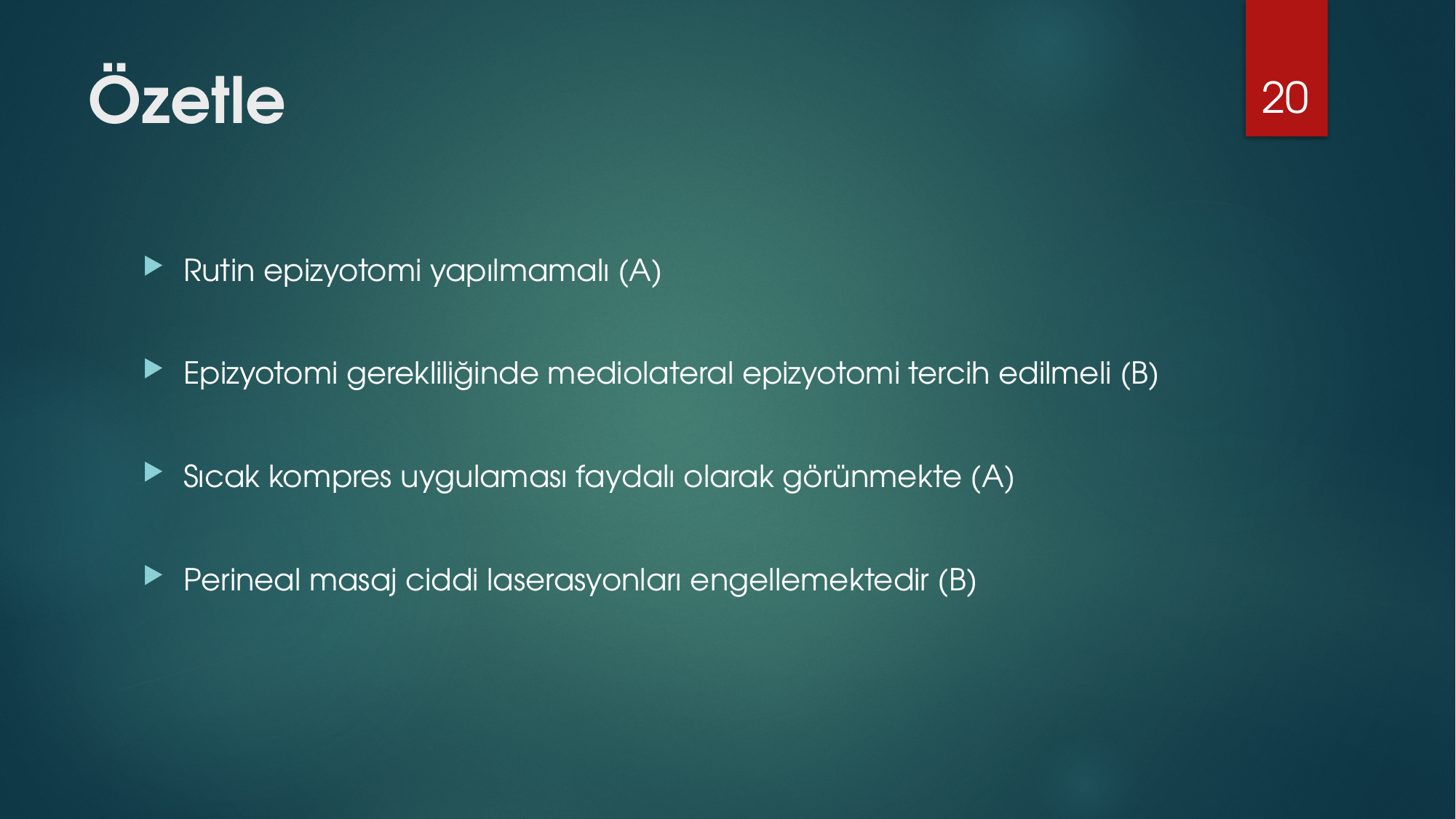

20
# Özetle
Rutin epizyotomi yapılmamalı (A)

Epizyotomi gerekliliğinde mediolateral epizyotomi tercih edilmeli (B)

Sıcak kompres uygulaması faydalı olarak görünmekte (A)

Perineal masaj ciddi laserasyonları engellemektedir (B)